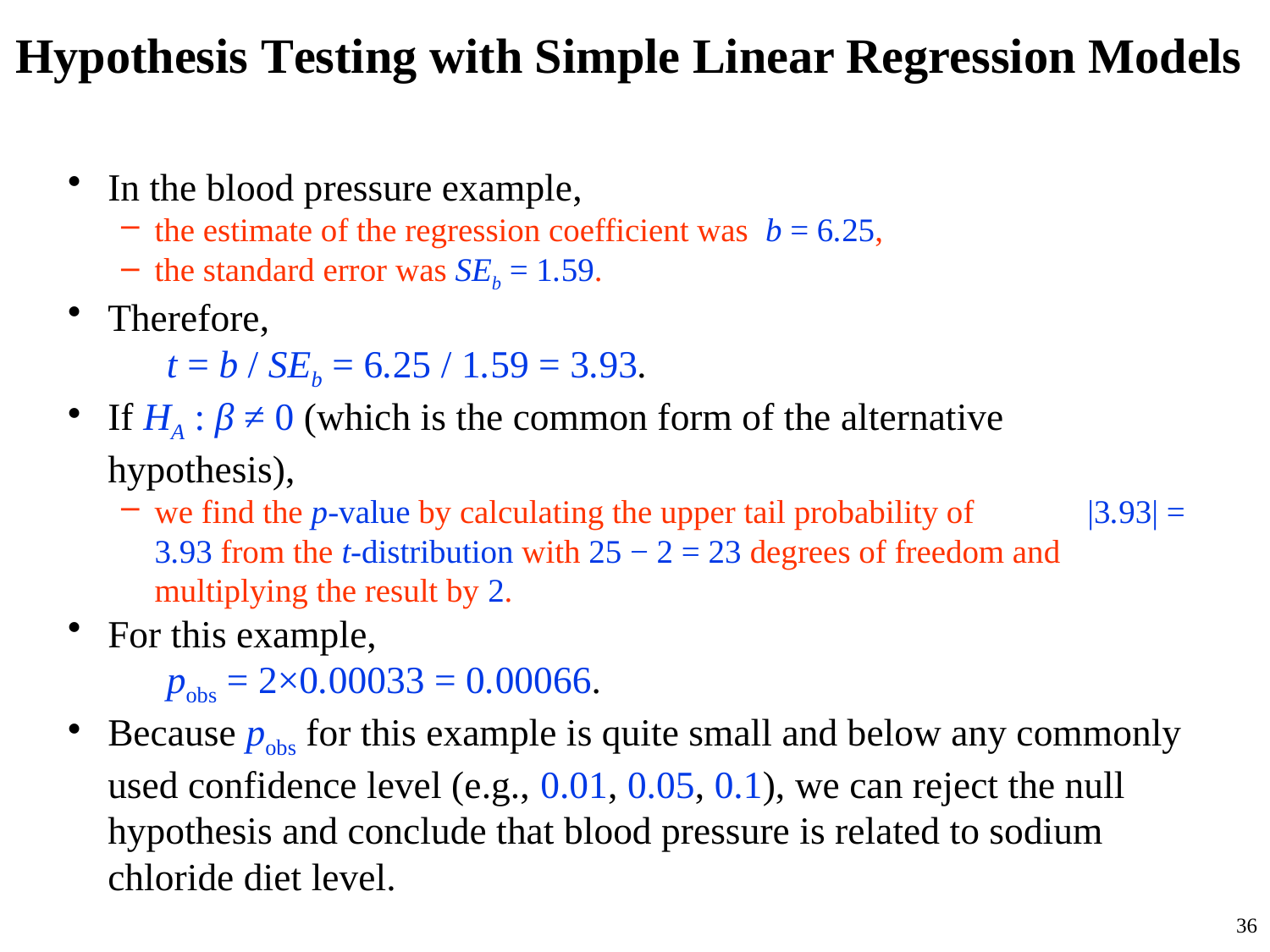

# Hypothesis Testing with Simple Linear Regression Models
In the blood pressure example,
the estimate of the regression coefficient was  b = 6.25,
the standard error was SEb = 1.59.
Therefore,
			t = b / SEb = 6.25 / 1.59 = 3.93.
If HA : β ≠ 0 (which is the common form of the alternative hypothesis),
we find the p-value by calculating the upper tail probability of 	     |3.93| = 3.93 from the t-distribution with 25 − 2 = 23 degrees of freedom and multiplying the result by 2.
For this example,
			pobs = 2×0.00033 = 0.00066.
Because pobs for this example is quite small and below any commonly used confidence level (e.g., 0.01, 0.05, 0.1), we can reject the null hypothesis and conclude that blood pressure is related to sodium chloride diet level.
36